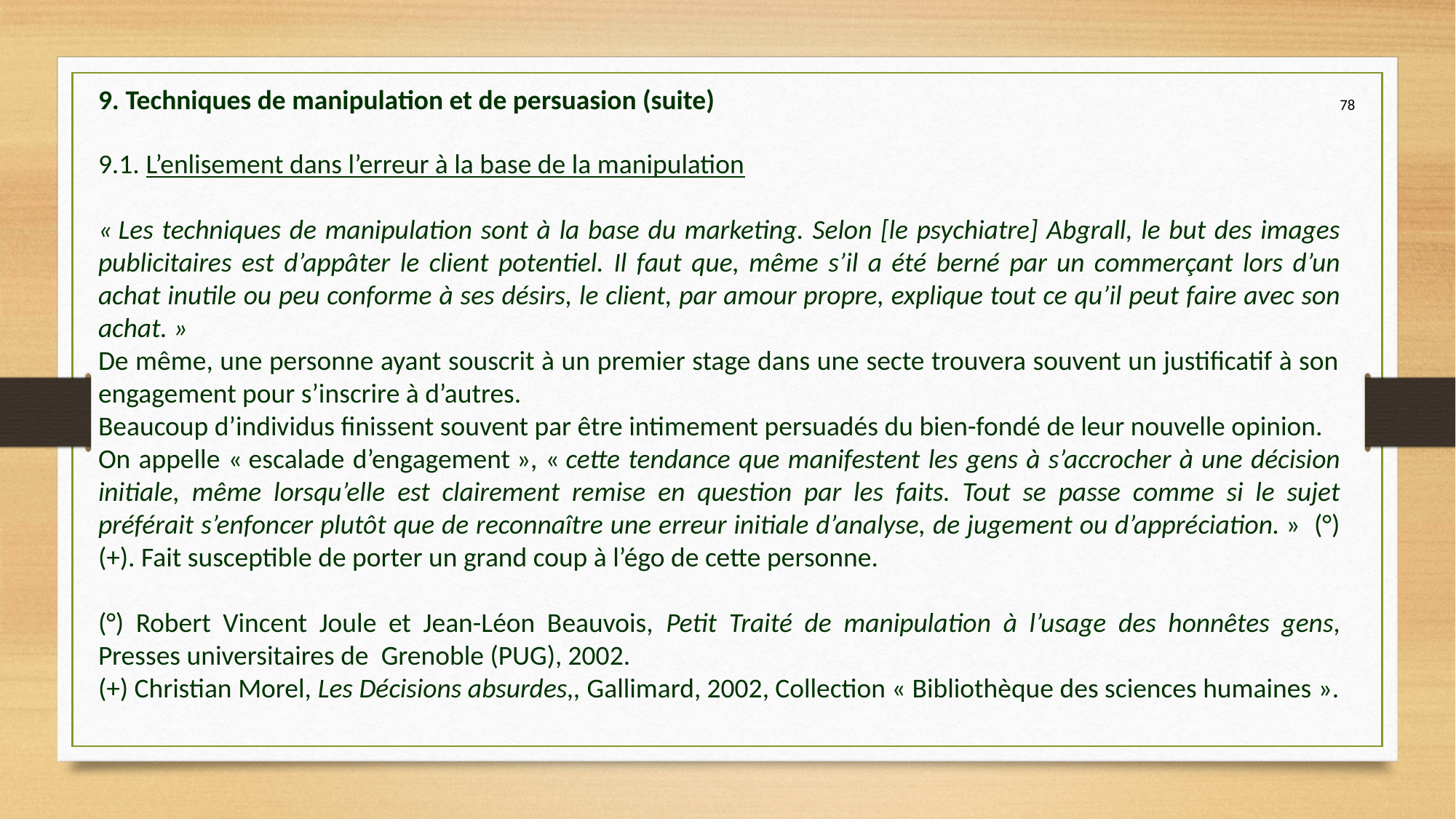

9. Techniques de manipulation et de persuasion (suite)
78
9.1. L’enlisement dans l’erreur à la base de la manipulation

« Les techniques de manipulation sont à la base du marketing. Selon [le psychiatre] Abgrall, le but des images publicitaires est d’appâter le client potentiel. Il faut que, même s’il a été berné par un commerçant lors d’un achat inutile ou peu conforme à ses désirs, le client, par amour propre, explique tout ce qu’il peut faire avec son achat. »
De même, une personne ayant souscrit à un premier stage dans une secte trouvera souvent un justificatif à son engagement pour s’inscrire à d’autres.
Beaucoup d’individus finissent souvent par être intimement persuadés du bien-fondé de leur nouvelle opinion.
On appelle « escalade d’engagement », « cette tendance que manifestent les gens à s’accrocher à une décision initiale, même lorsqu’elle est clairement remise en question par les faits. Tout se passe comme si le sujet préférait s’enfoncer plutôt que de reconnaître une erreur initiale d’analyse, de jugement ou d’appréciation. »  (°)(+). Fait susceptible de porter un grand coup à l’égo de cette personne.

(°) Robert Vincent Joule et Jean-Léon Beauvois, Petit Traité de manipulation à l’usage des honnêtes gens, Presses universitaires de  Grenoble (PUG), 2002.
(+) Christian Morel, Les Décisions absurdes,, Gallimard, 2002, Collection « Bibliothèque des sciences humaines ».